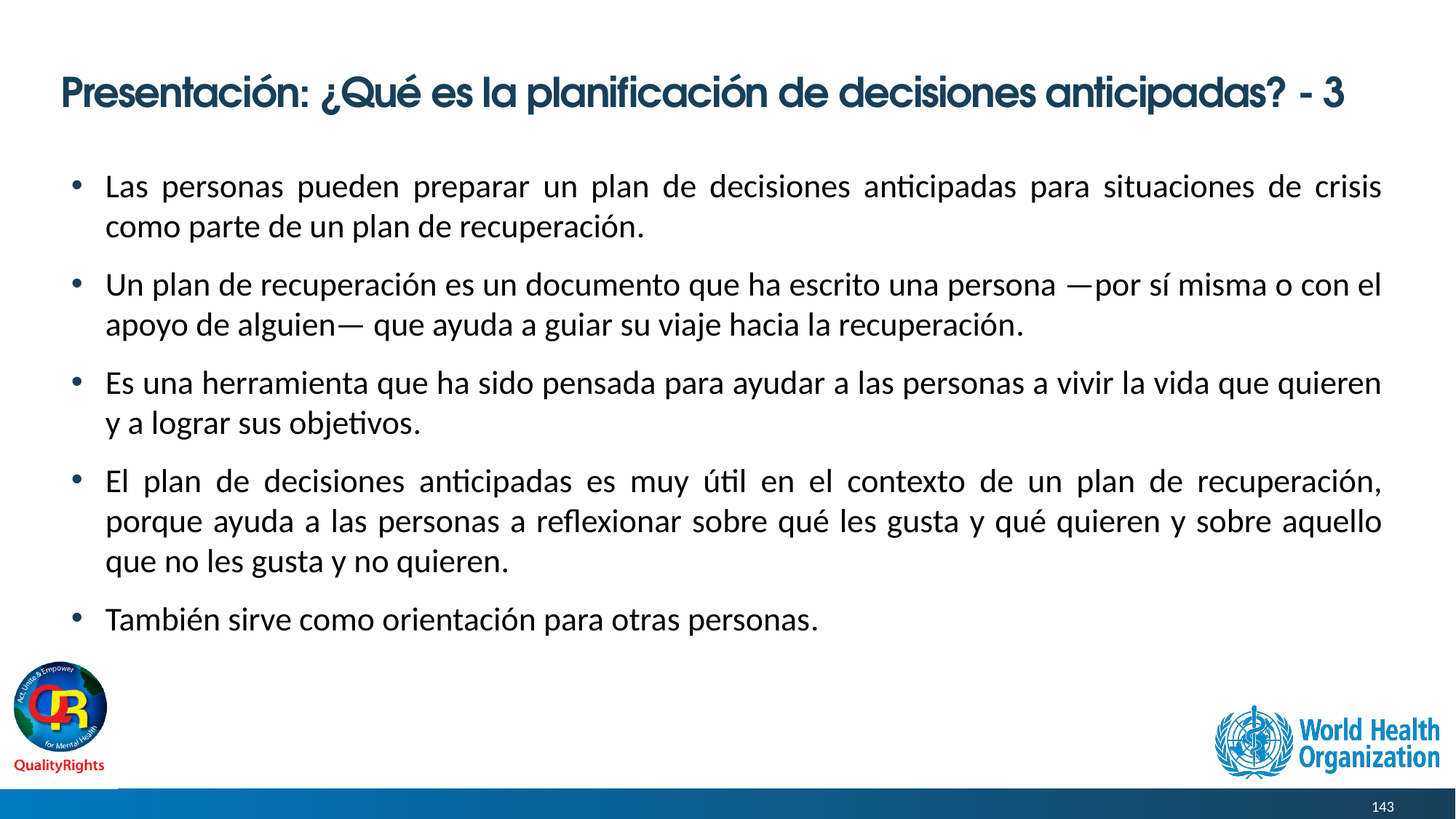

# Presentación: ¿Qué es la planificación de decisiones anticipadas? - 3
Las personas pueden preparar un plan de decisiones anticipadas para situaciones de crisis como parte de un plan de recuperación.
Un plan de recuperación es un documento que ha escrito una persona —por sí misma o con el apoyo de alguien— que ayuda a guiar su viaje hacia la recuperación.
Es una herramienta que ha sido pensada para ayudar a las personas a vivir la vida que quieren y a lograr sus objetivos.
El plan de decisiones anticipadas es muy útil en el contexto de un plan de recuperación, porque ayuda a las personas a reflexionar sobre qué les gusta y qué quieren y sobre aquello que no les gusta y no quieren.
También sirve como orientación para otras personas.